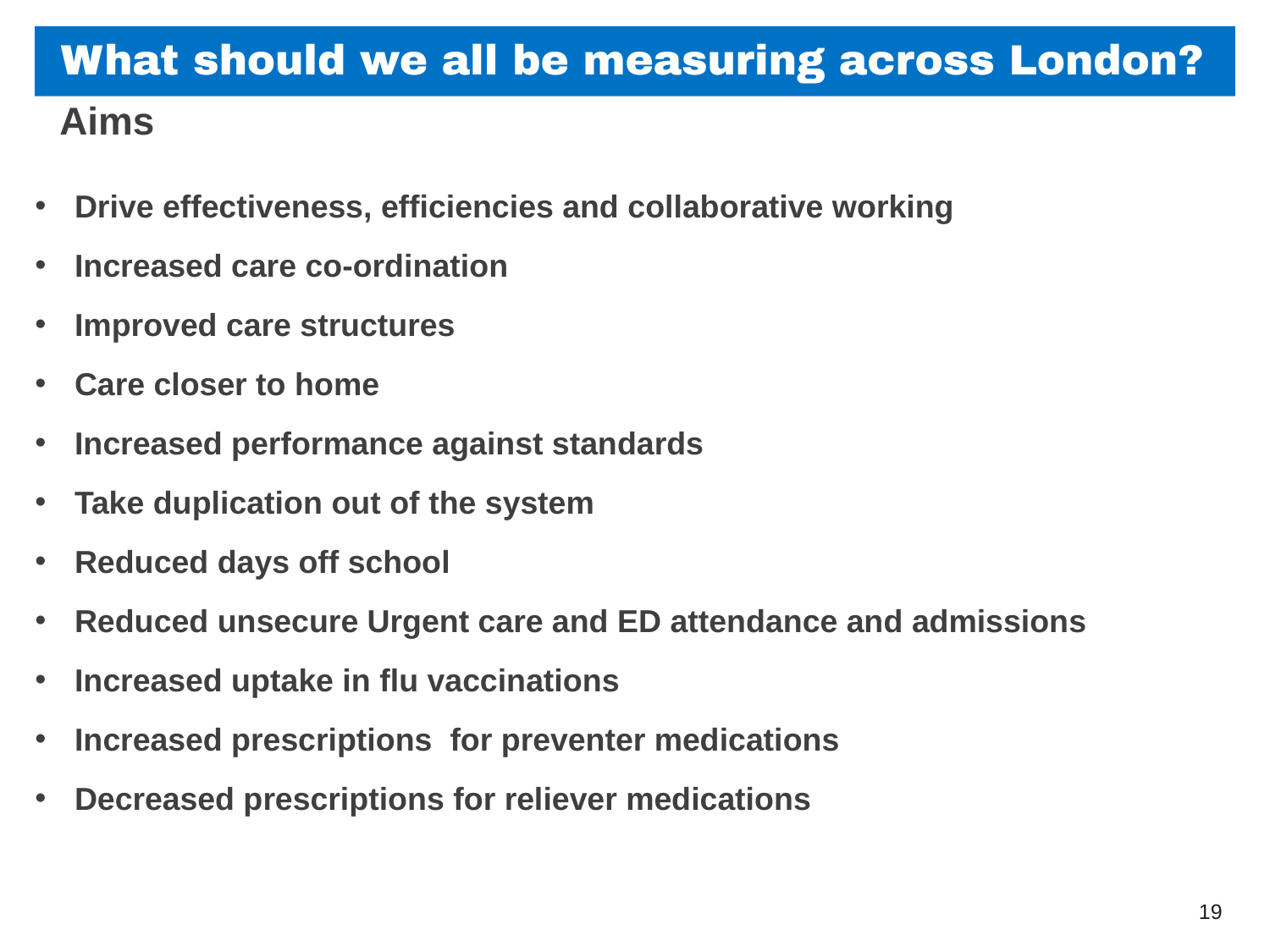

# What should we all be measuring across London?
Aims
Drive effectiveness, efficiencies and collaborative working
Increased care co-ordination
Improved care structures
Care closer to home
Increased performance against standards
Take duplication out of the system
Reduced days off school
Reduced unsecure Urgent care and ED attendance and admissions
Increased uptake in flu vaccinations
Increased prescriptions  for preventer medications
Decreased prescriptions for reliever medications

19